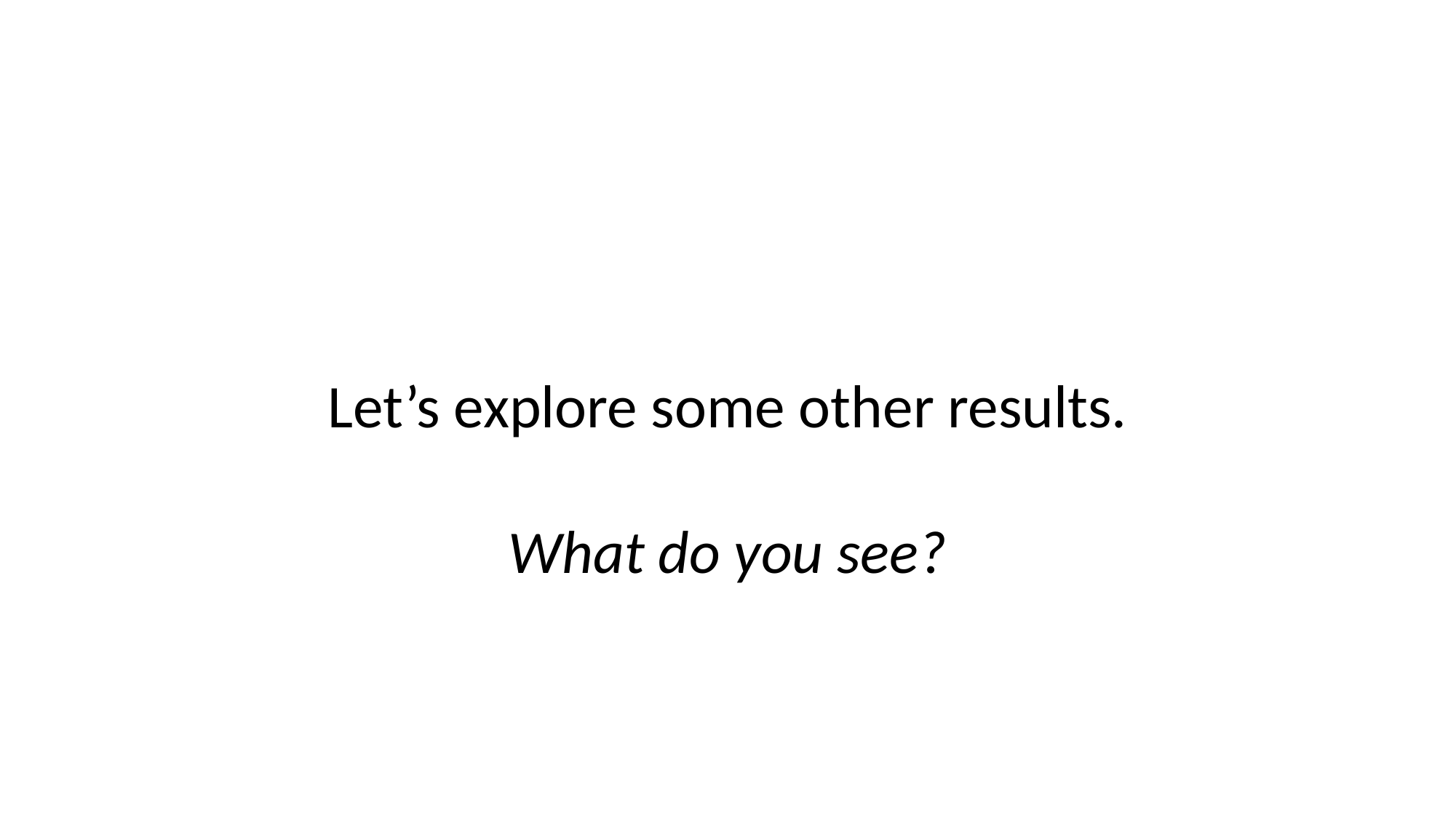

Let’s explore some other results.

What do you see?